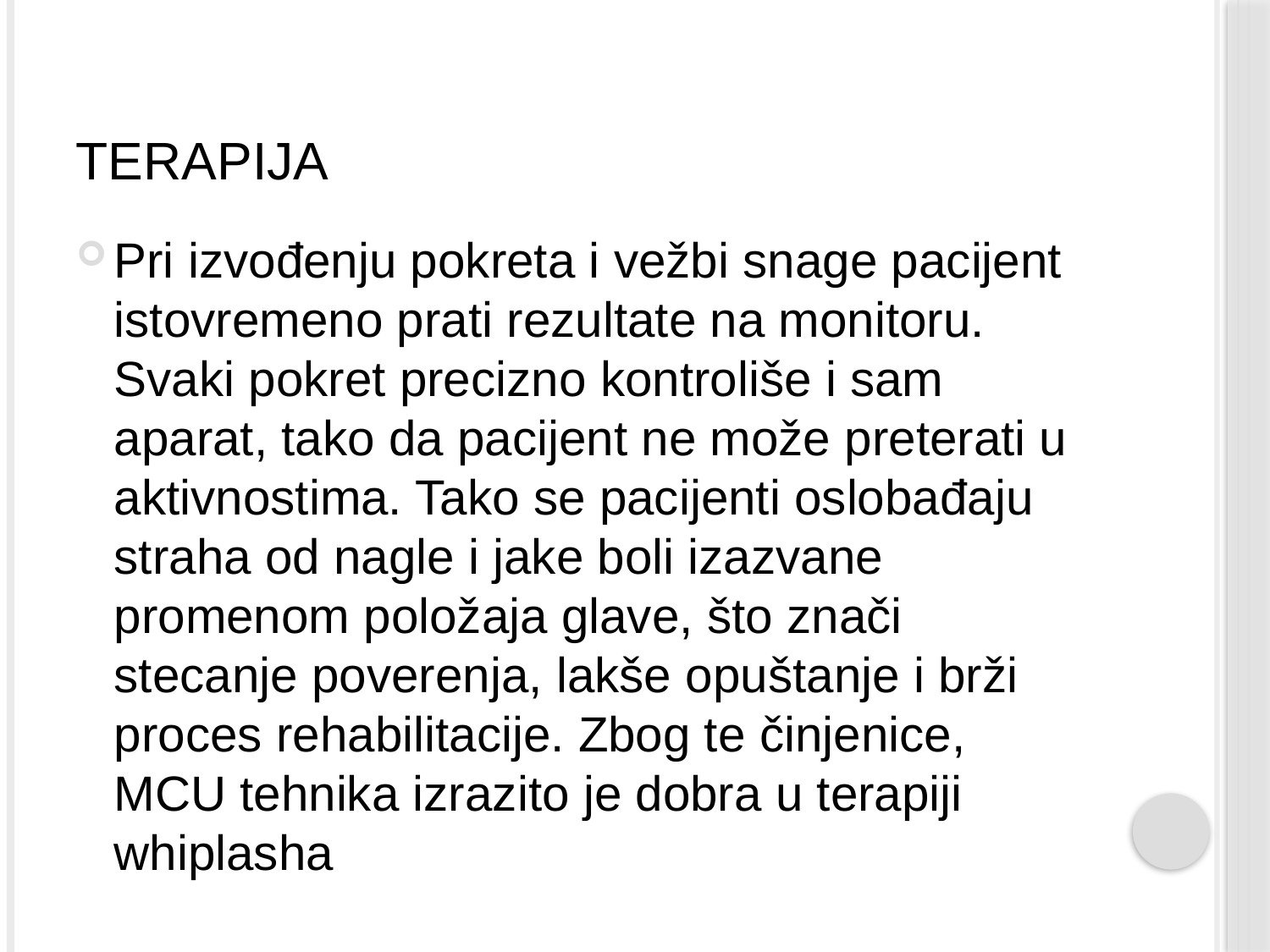

# Terapija
Pri izvođenju pokreta i vežbi snage pacijent istovremeno prati rezultate na monitoru. Svaki pokret precizno kontroliše i sam aparat, tako da pacijent ne može preterati u aktivnostima. Tako se pacijenti oslobađaju straha od nagle i jake boli izazvane promenom položaja glave, što znači stecanje poverenja, lakše opuštanje i brži proces rehabilitacije. Zbog te činjenice, MCU tehnika izrazito je dobra u terapiji whiplasha